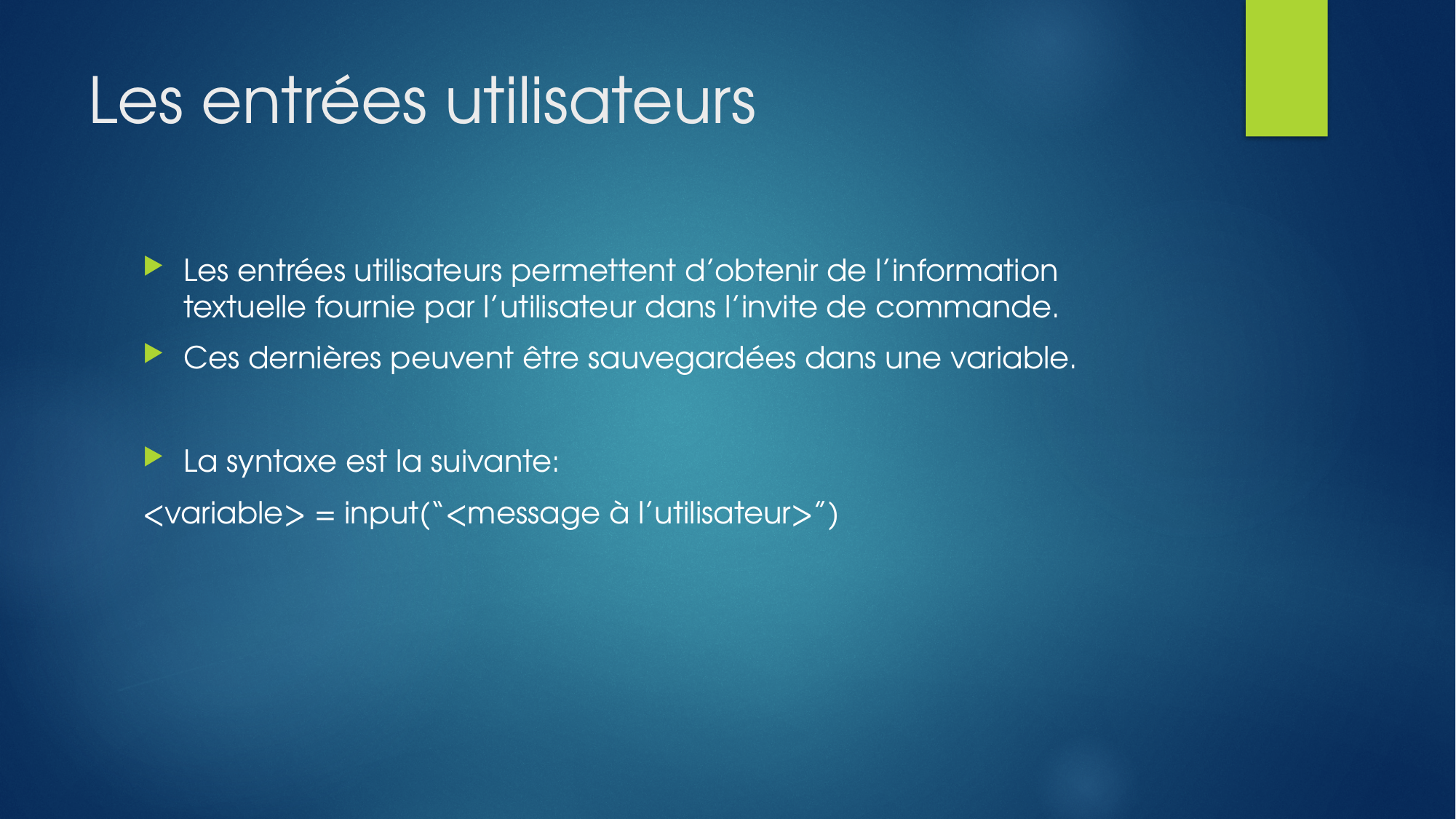

# Les entrées utilisateurs
Les entrées utilisateurs permettent d’obtenir de l’information textuelle fournie par l’utilisateur dans l’invite de commande.
Ces dernières peuvent être sauvegardées dans une variable.

La syntaxe est la suivante:
<variable> = input(“<message à l’utilisateur>”)